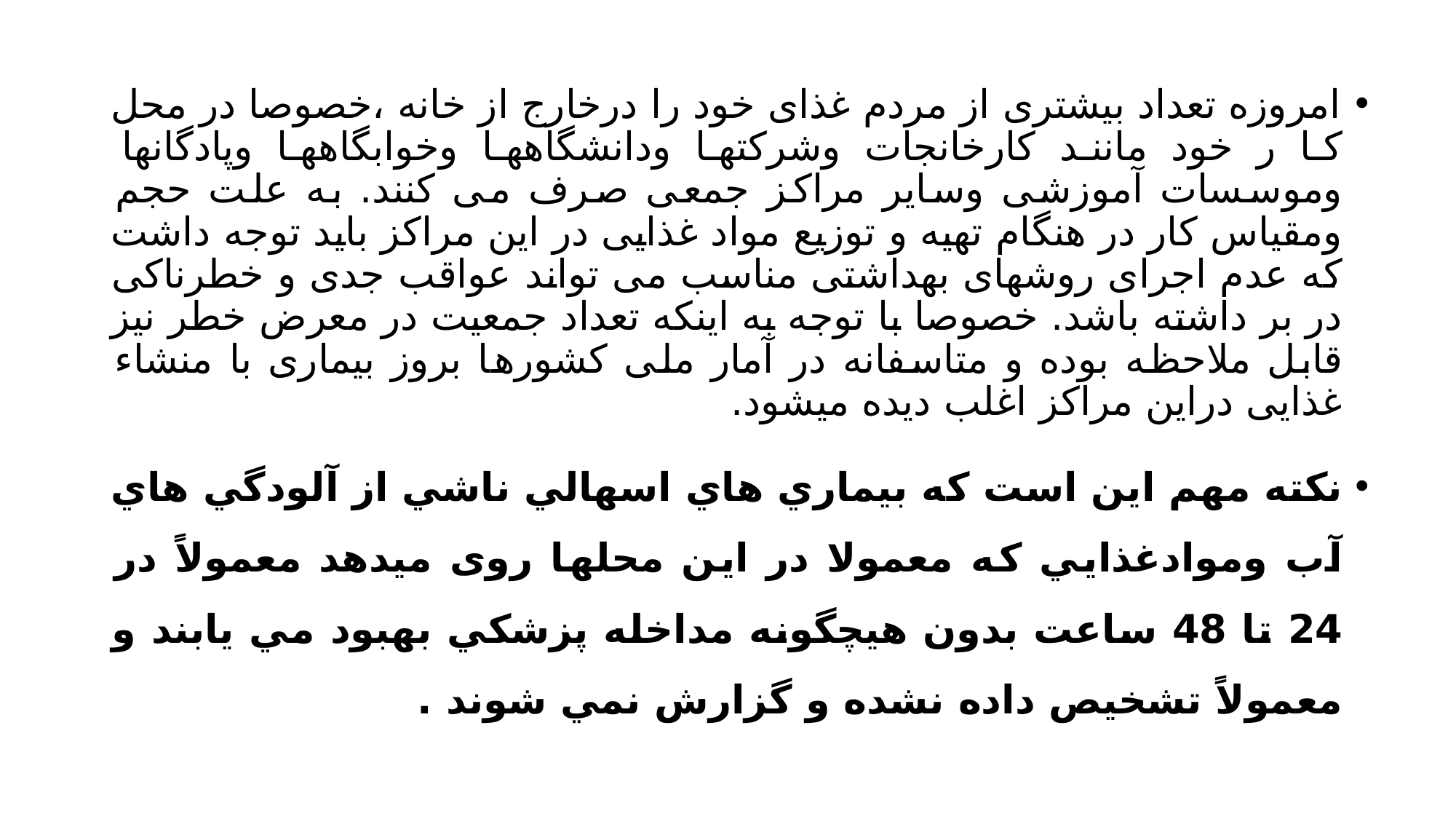

امروزه تعداد بیشتری از مردم غذای خود را درخارج از خانه ،خصوصا در محل کا ر خود مانند کارخانجات وشرکتها ودانشگاهها وخوابگاهها وپادگانها وموسسات آموزشی وسایر مراکز جمعی صرف می کنند. به علت حجم ومقیاس کار در هنگام تهیه و توزیع مواد غذایی در این مراکز باید توجه داشت که عدم اجرای روشهای بهداشتی مناسب می تواند عواقب جدی و خطرناکی در بر داشته باشد. خصوصا با توجه به اینکه تعداد جمعیت در معرض خطر نیز قابل ملاحظه بوده و متاسفانه در آمار ملی کشورها بروز بیماری با منشاء غذایی دراین مراکز اغلب دیده میشود.
نكته مهم اين است كه بيماري هاي اسهالي ناشي از آلودگي هاي آب وموادغذايي که معمولا در این محلها روی میدهد معمولاً در 24 تا 48 ساعت بدون هيچگونه مداخله پزشكي بهبود مي يابند و معمولاً تشخيص داده نشده و گزارش نمي شوند .